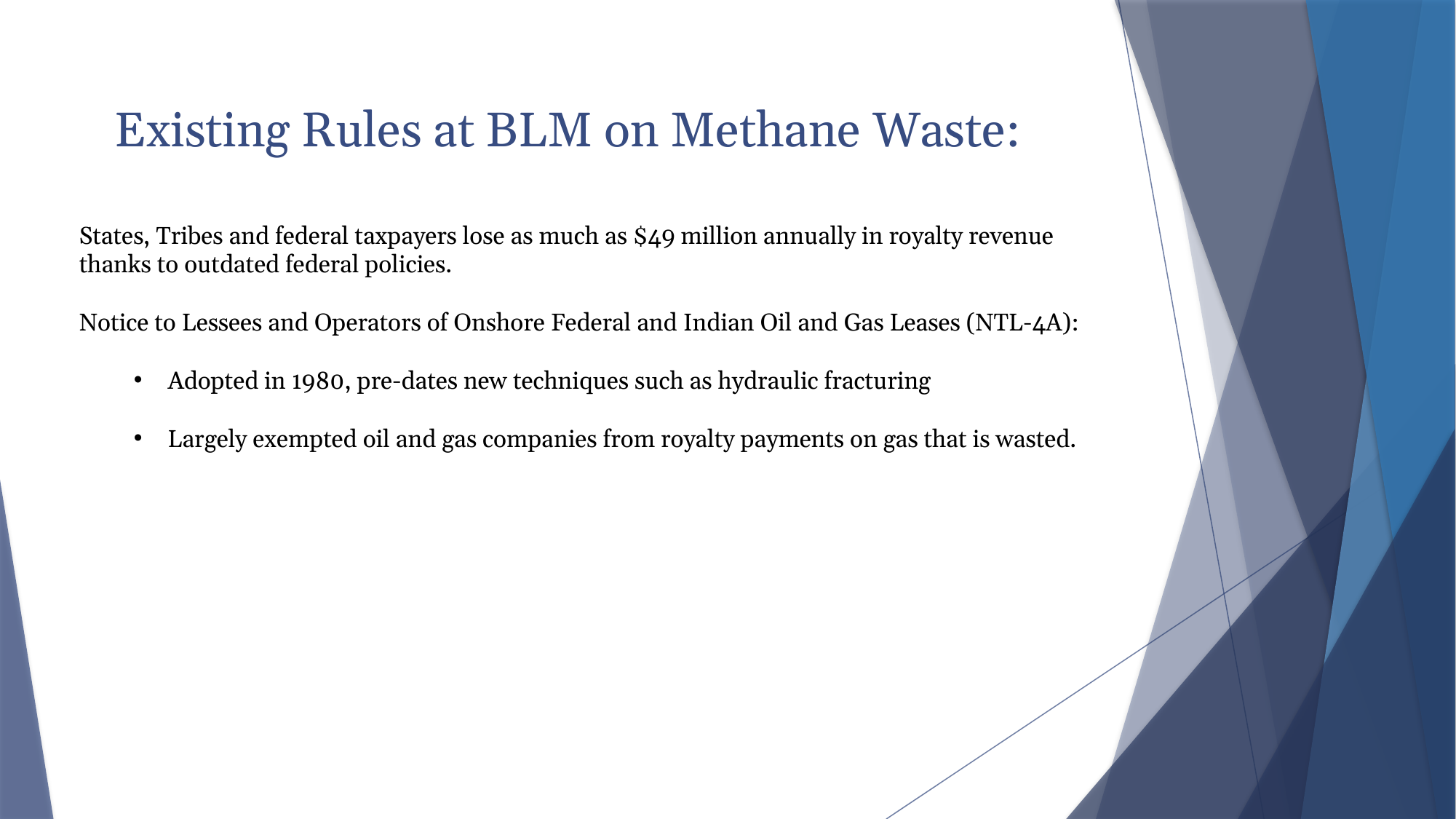

Existing Rules at BLM on Methane Waste:

States, Tribes and federal taxpayers lose as much as $49 million annually in royalty revenue thanks to outdated federal policies.

Notice to Lessees and Operators of Onshore Federal and Indian Oil and Gas Leases (NTL-4A):

Adopted in 1980, pre-dates new techniques such as hydraulic fracturing
Largely exempted oil and gas companies from royalty payments on gas that is wasted.